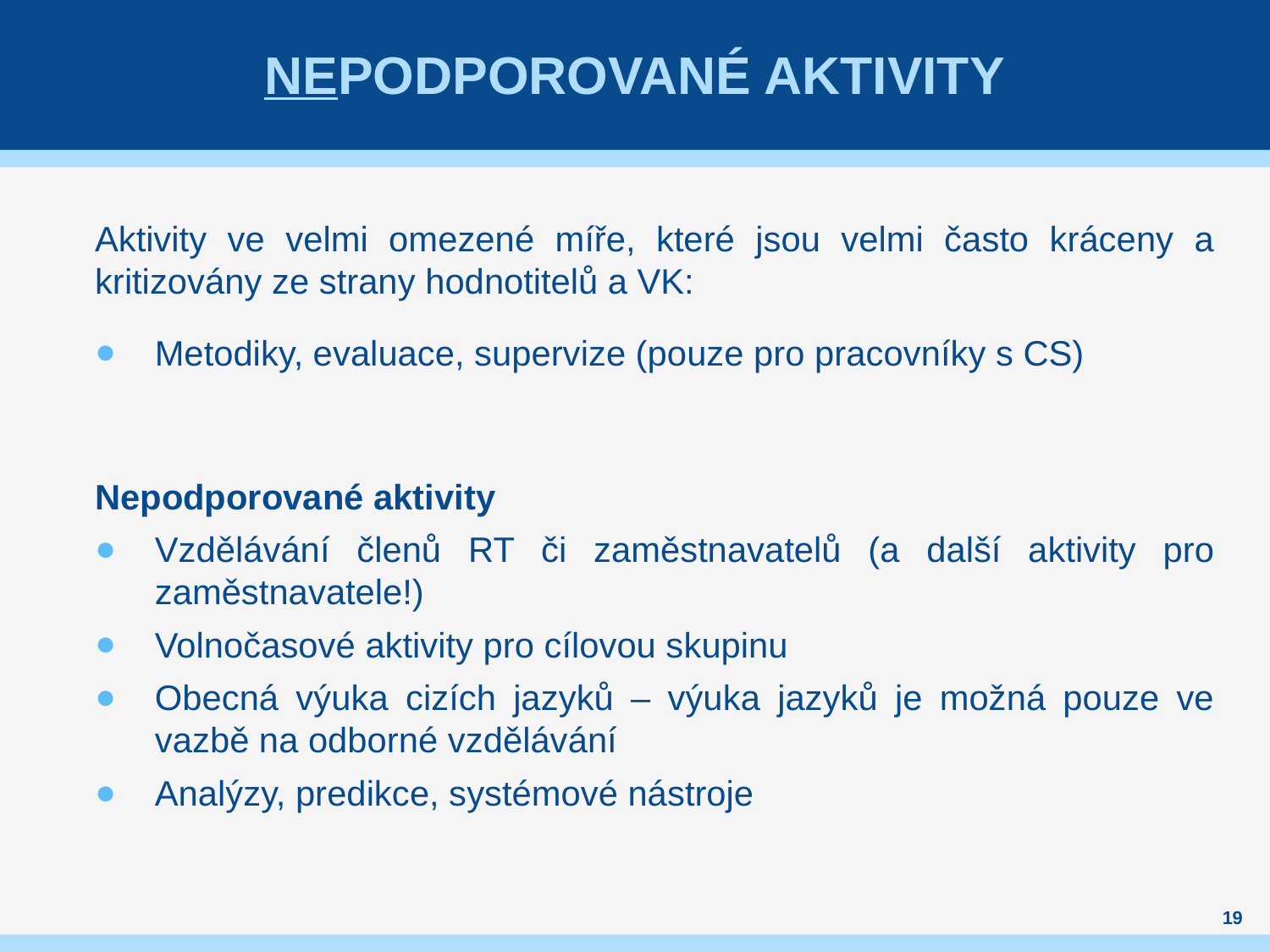

# NEPODPOROVAné Aktivity
Aktivity ve velmi omezené míře, které jsou velmi často kráceny a kritizovány ze strany hodnotitelů a VK:
Metodiky, evaluace, supervize (pouze pro pracovníky s CS)

Nepodporované aktivity
Vzdělávání členů RT či zaměstnavatelů (a další aktivity pro zaměstnavatele!)
Volnočasové aktivity pro cílovou skupinu
Obecná výuka cizích jazyků – výuka jazyků je možná pouze ve vazbě na odborné vzdělávání
Analýzy, predikce, systémové nástroje

19